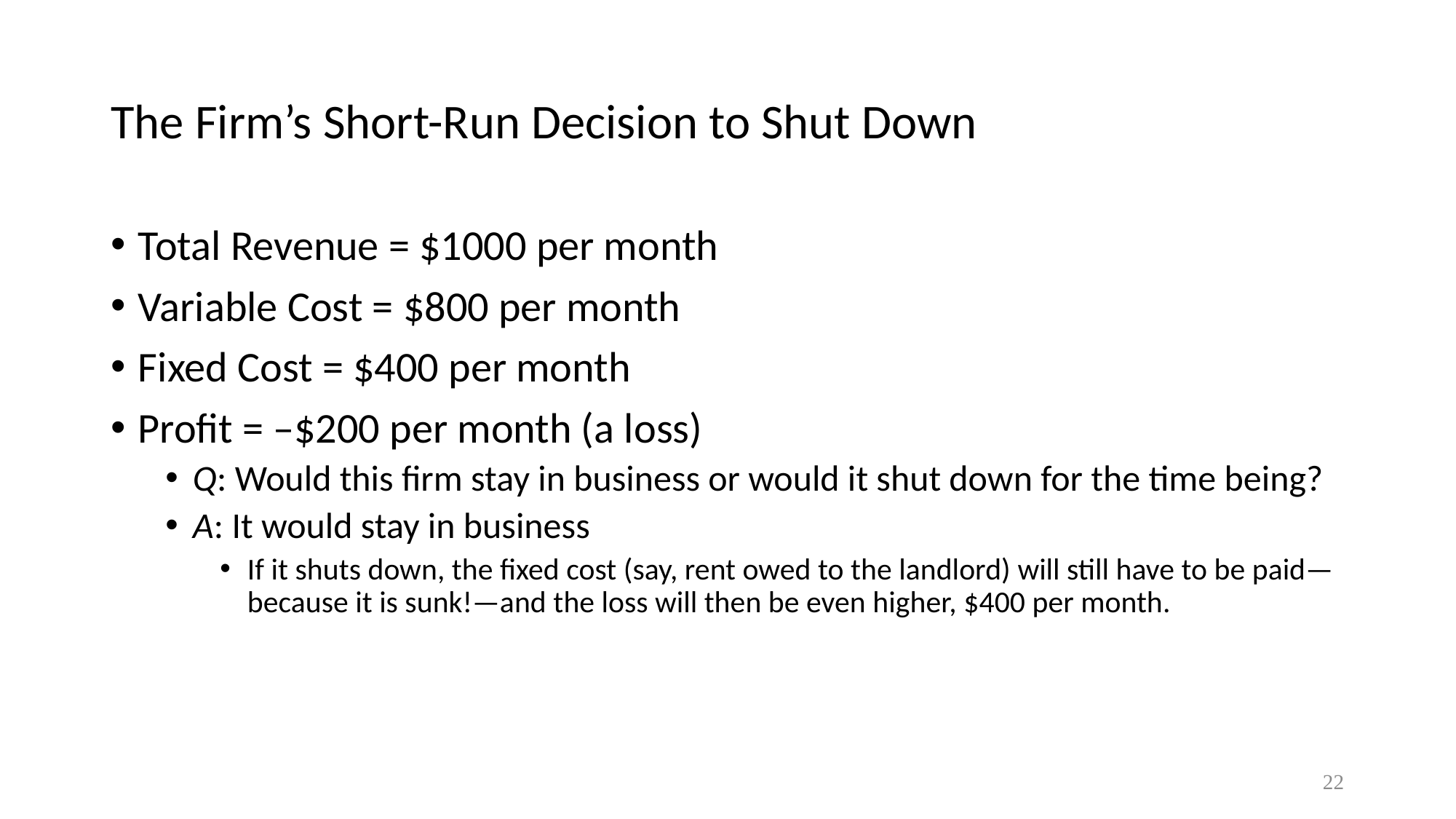

# The Firm’s Short-Run Decision to Shut Down
Total Revenue = $1000 per month
Variable Cost = $800 per month
Fixed Cost = $400 per month
Profit = –$200 per month (a loss)
Q: Would this firm stay in business or would it shut down for the time being?
A: It would stay in business
If it shuts down, the fixed cost (say, rent owed to the landlord) will still have to be paid—because it is sunk!—and the loss will then be even higher, $400 per month.
22